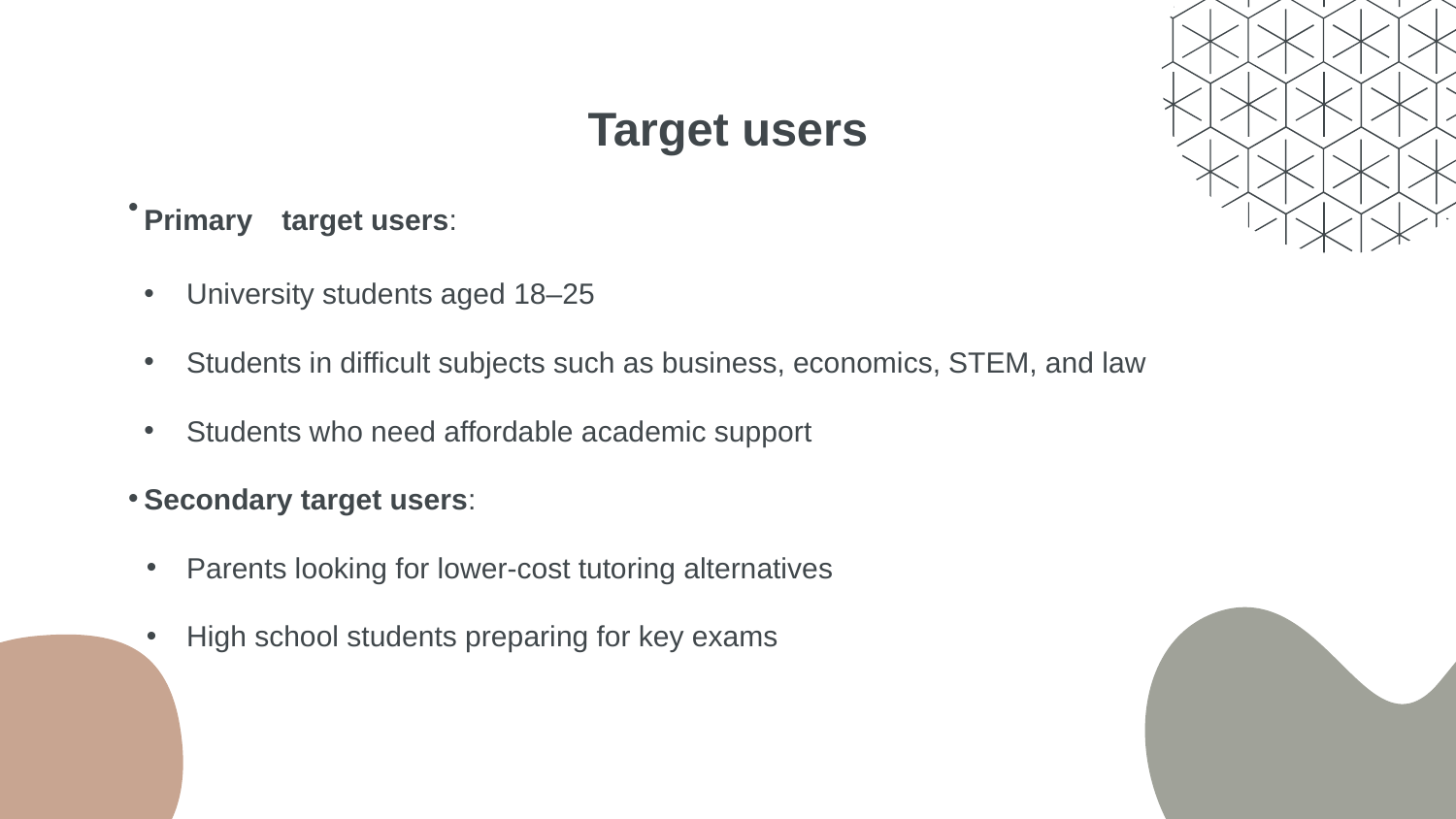

# Target users
Primary target users:
University students aged 18–25
Students in difficult subjects such as business, economics, STEM, and law
Students who need affordable academic support
Secondary target users:
Parents looking for lower-cost tutoring alternatives
High school students preparing for key exams